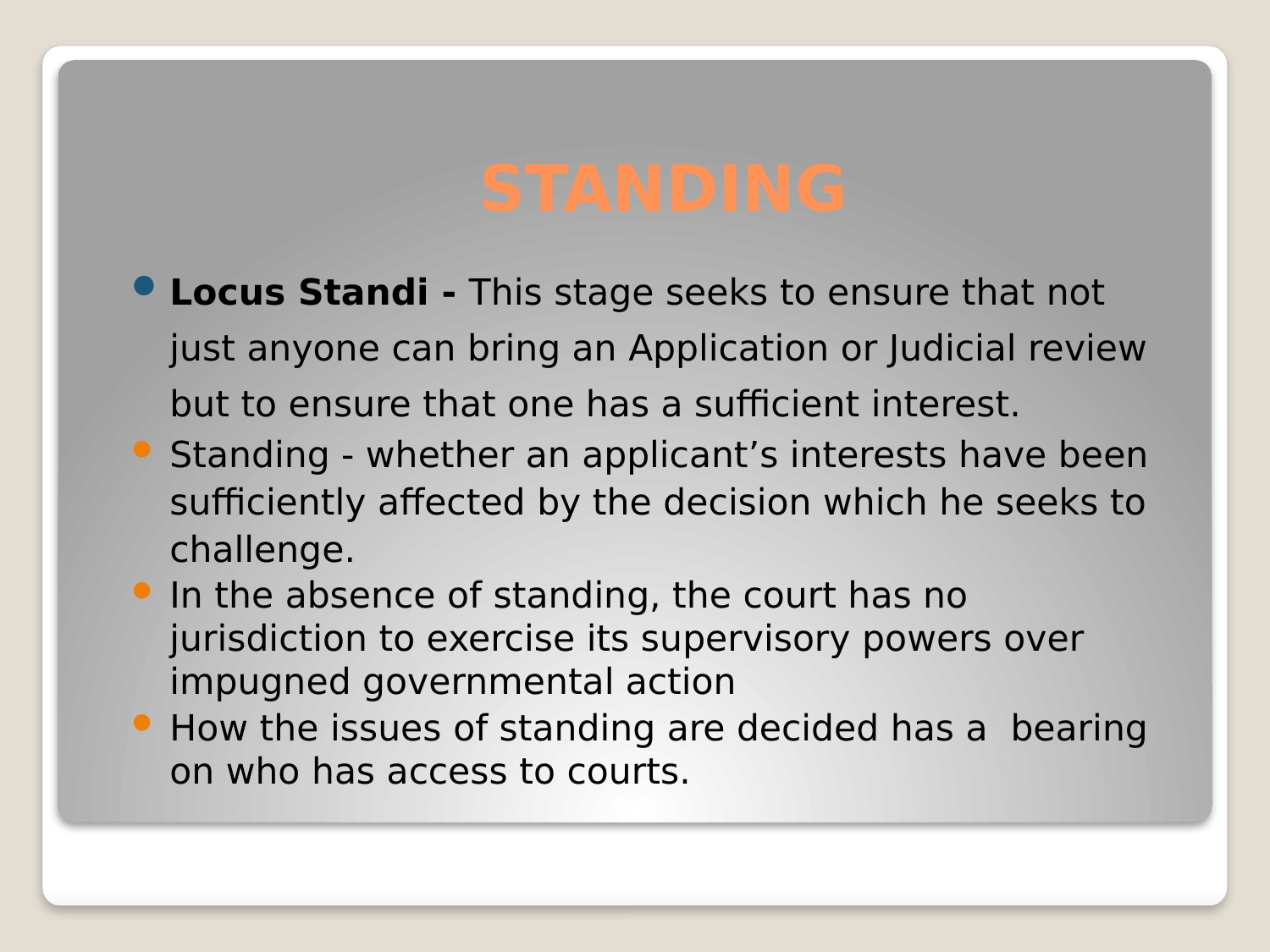

# STANDING
Locus Standi - This stage seeks to ensure that not just anyone can bring an Application or Judicial review but to ensure that one has a sufficient interest.
Standing - whether an applicant’s interests have been sufficiently affected by the decision which he seeks to challenge.
In the absence of standing, the court has no jurisdiction to exercise its supervisory powers over impugned governmental action
How the issues of standing are decided has a  bearing on who has access to courts.